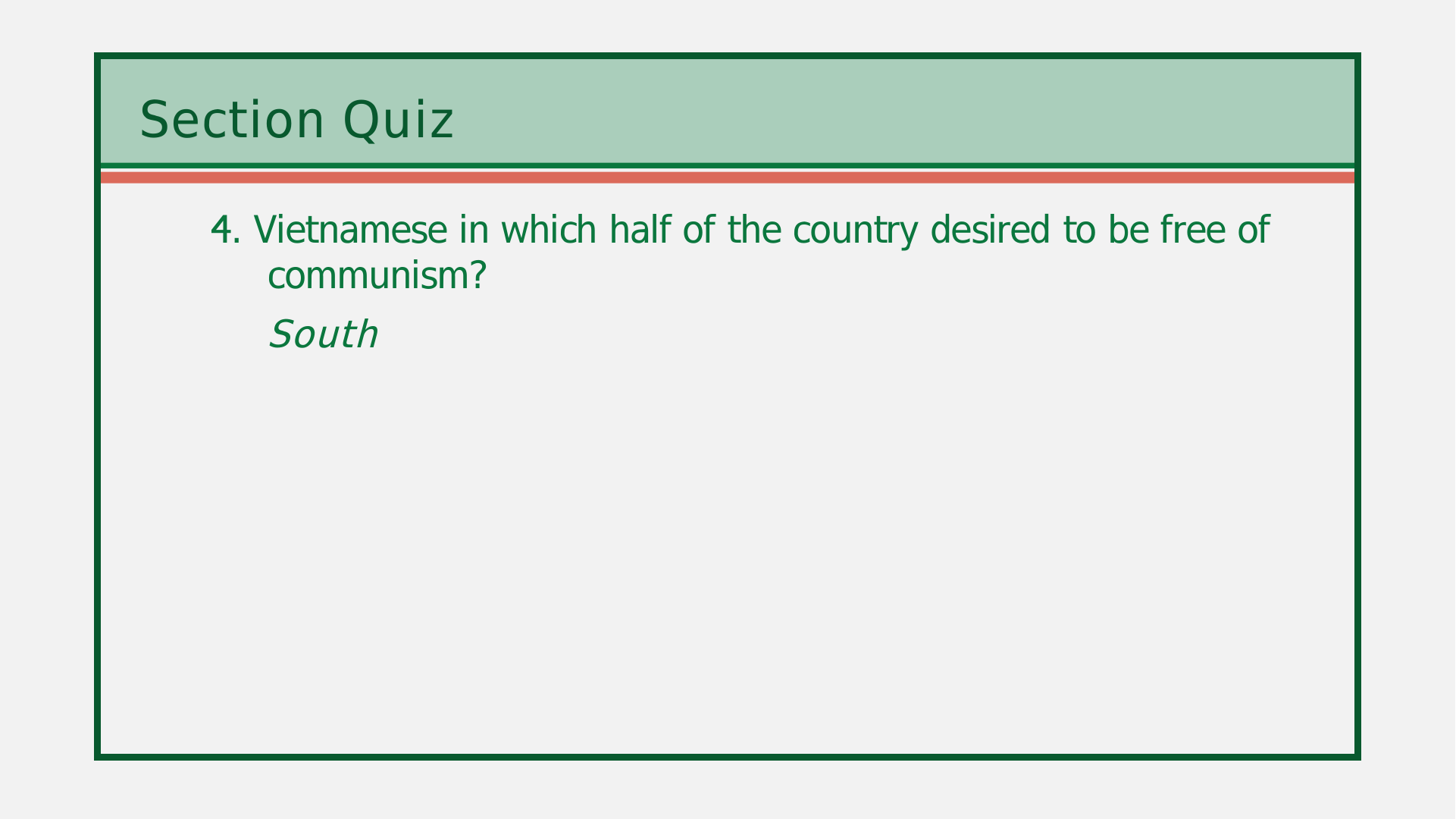

4. Vietnamese in which half of the country desired to be free of communism?
	South